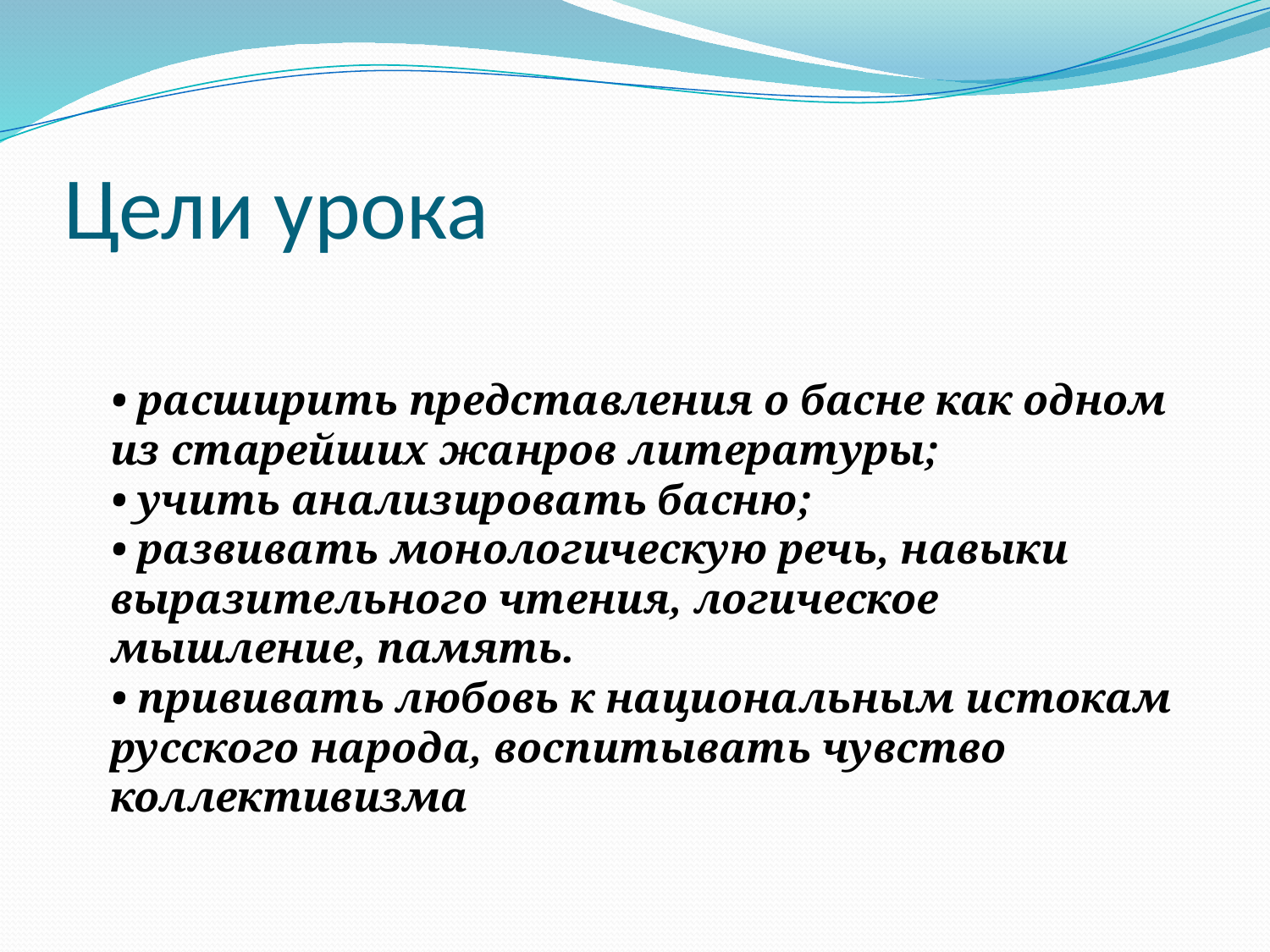

# Цели урока
• расширить представления о басне как одном из старейших жанров литературы;
• учить анализировать басню;
• развивать монологическую речь, навыки выразительного чтения, логическое мышление, память.
• прививать любовь к национальным истокам русского народа, воспитывать чувство коллективизма